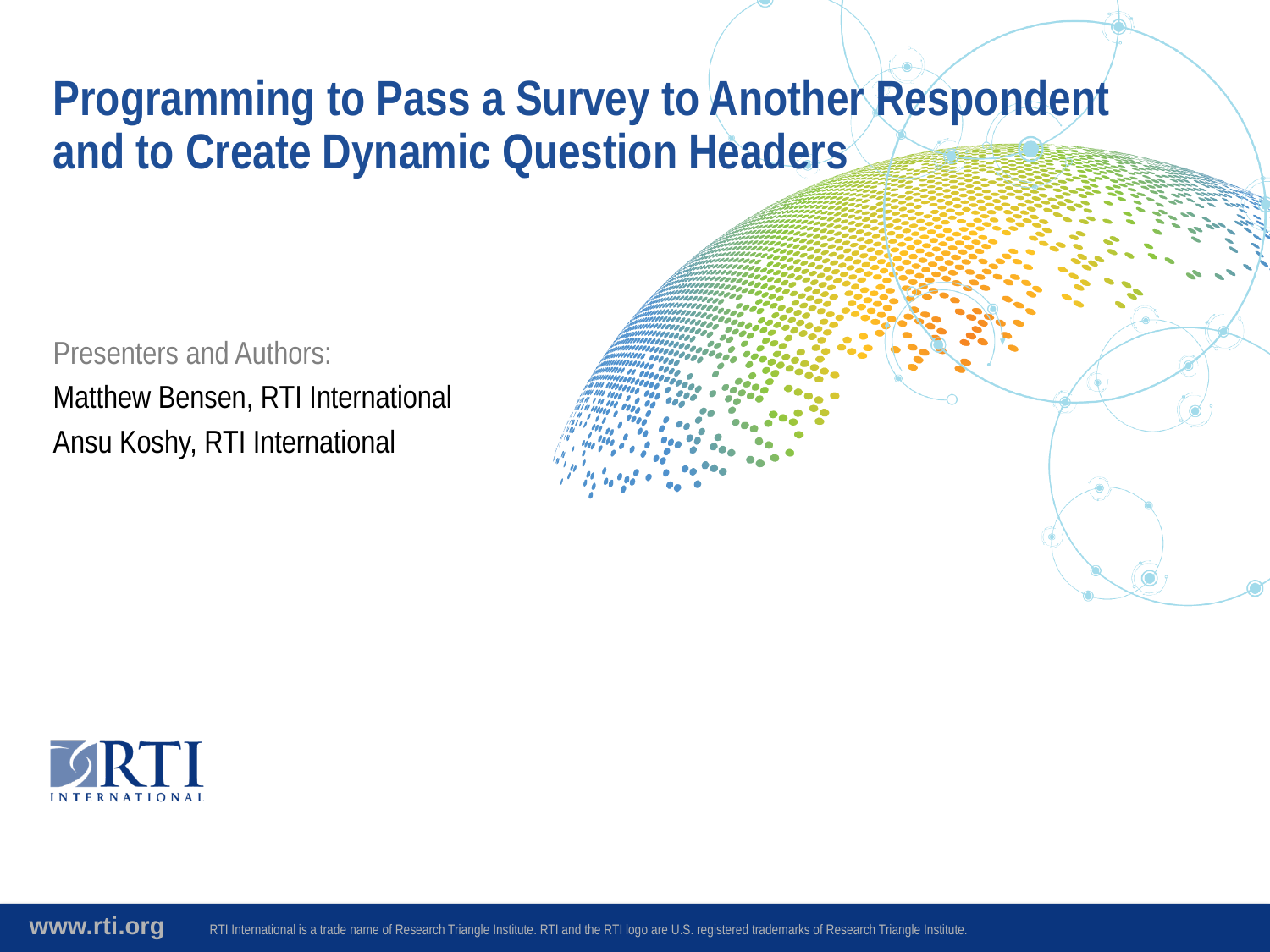

# Programming to Pass a Survey to Another Respondent and to Create Dynamic Question Headers
Presenters and Authors:
Matthew Bensen, RTI International
Ansu Koshy, RTI International